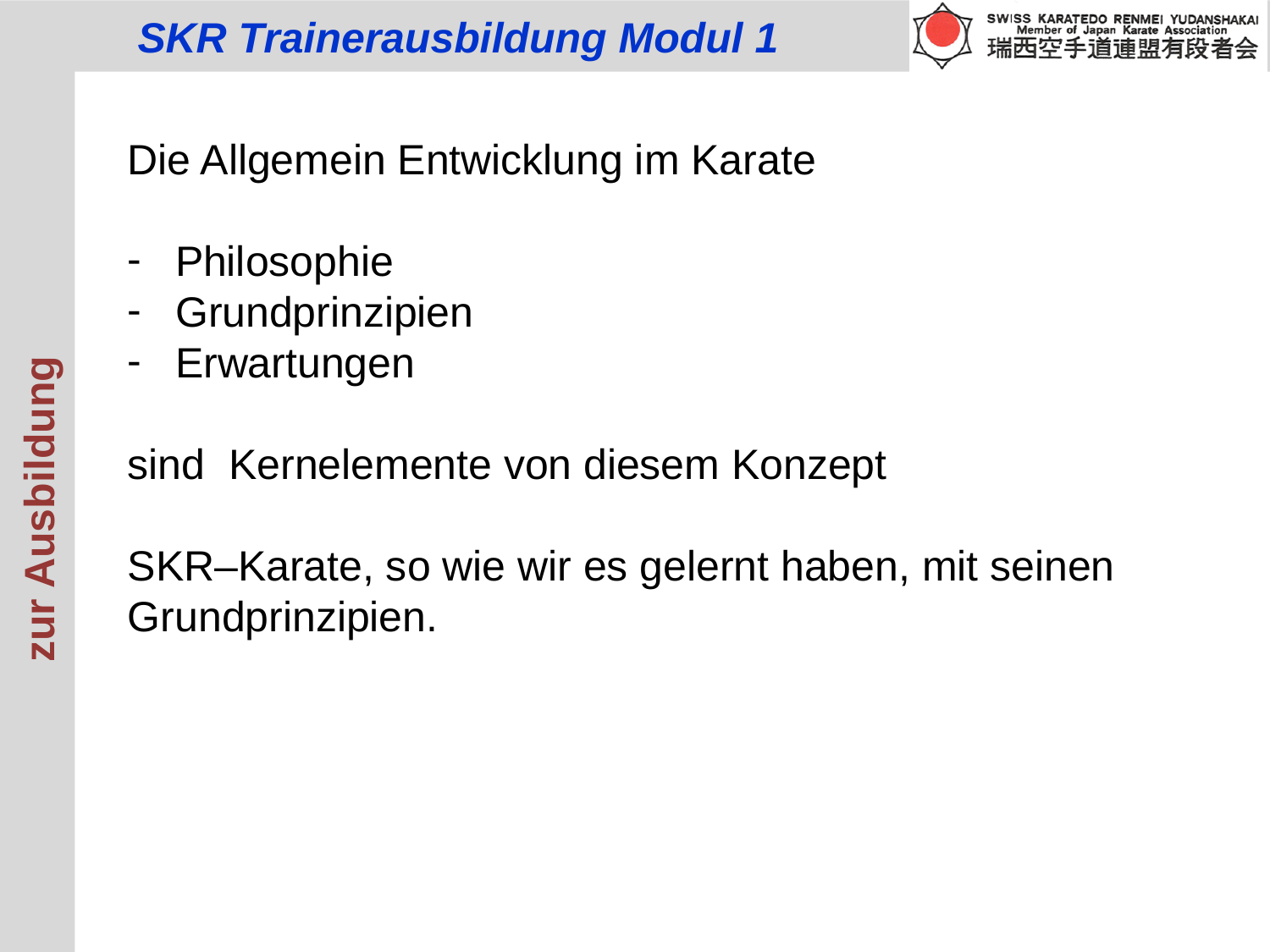

Die Allgemein Entwicklung im Karate
Philosophie
Grundprinzipien
Erwartungen
sind  Kernelemente von diesem Konzept
SKR–Karate, so wie wir es gelernt haben, mit seinen Grundprinzipien.
zur Ausbildung